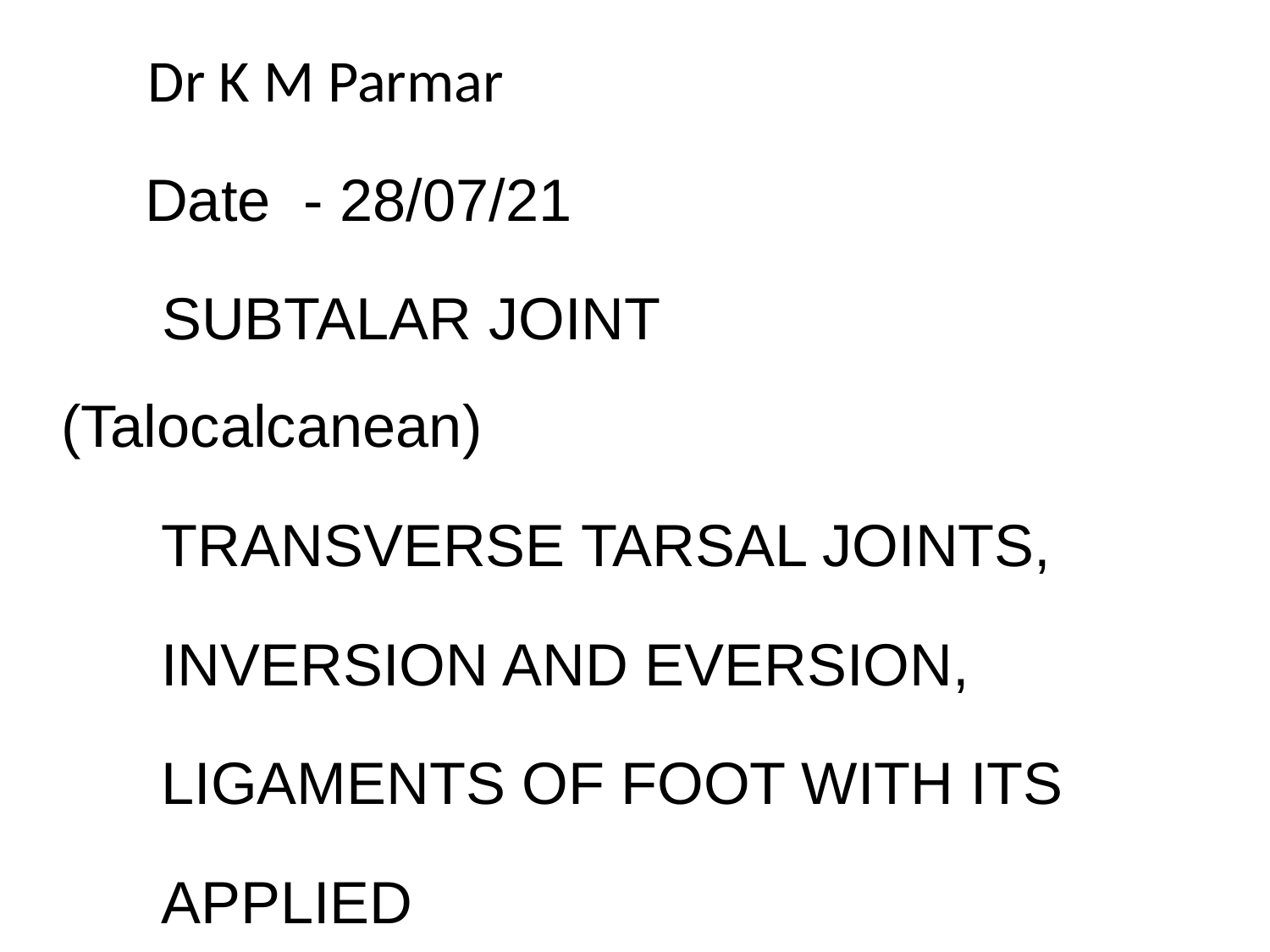

Dr K M Parmar
        Date  - 28/07/21
           SUBTALAR JOINT                 	  	(Talocalcanean)
         TRANSVERSE TARSAL JOINTS,
         INVERSION AND EVERSION,
         LIGAMENTS OF FOOT WITH ITS
         APPLIED